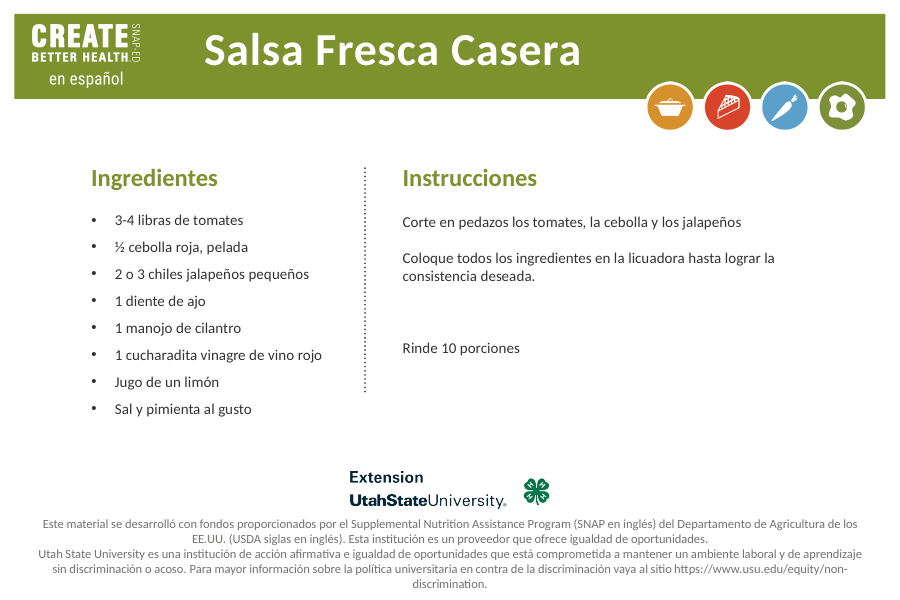

Salsa Fresca Casera
Ingredientes
Instrucciones

Corte en pedazos los tomates, la cebolla y los jalapeños

Coloque todos los ingredientes en la licuadora hasta lograr la consistencia deseada.

Rinde 10 porciones
3-4 libras de tomates
½ cebolla roja, pelada
2 o 3 chiles jalapeños pequeños
1 diente de ajo
1 manojo de cilantro
1 cucharadita vinagre de vino rojo
Jugo de un limón
Sal y pimienta al gusto